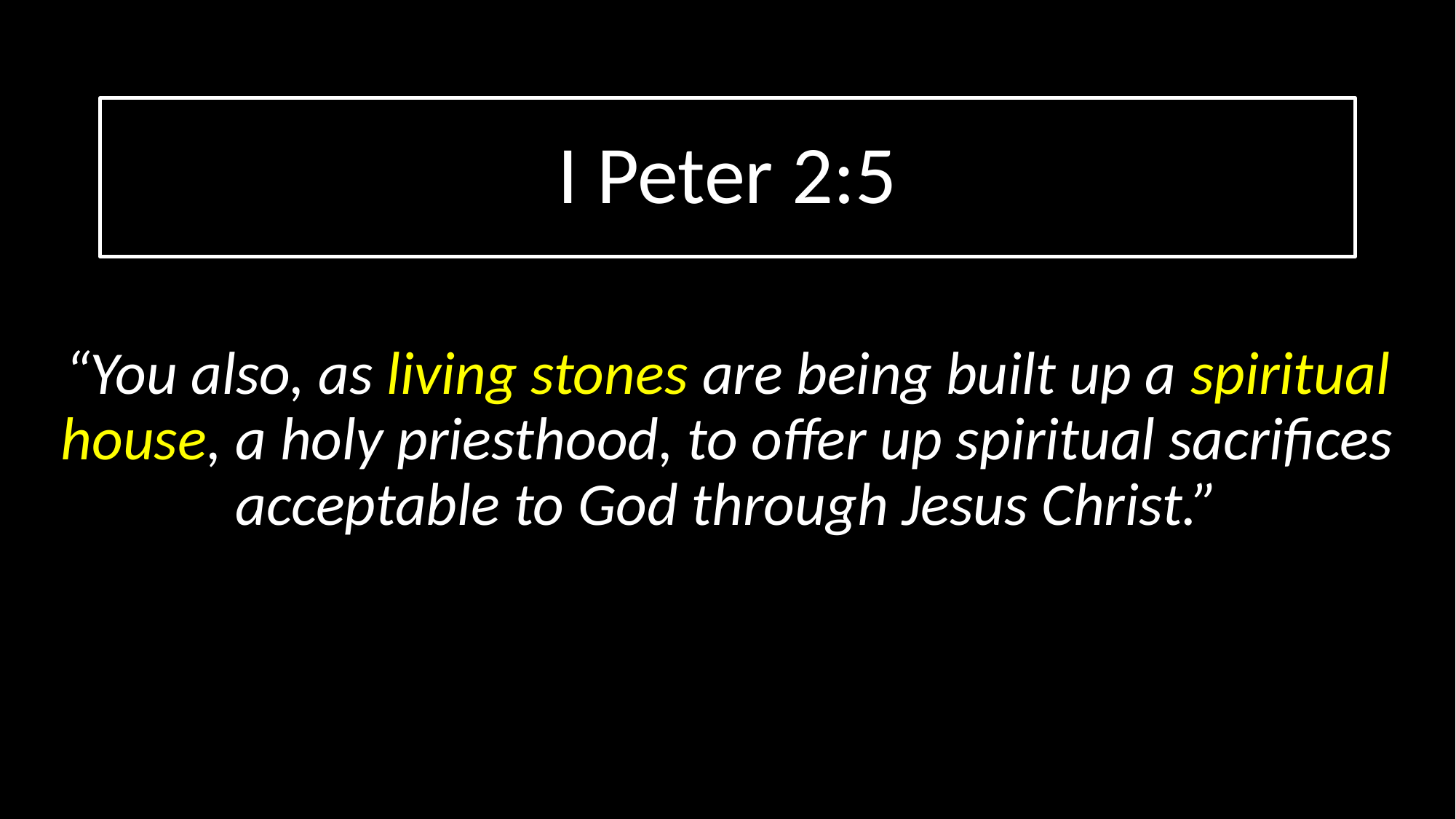

# I Peter 2:5
“You also, as living stones are being built up a spiritual house, a holy priesthood, to offer up spiritual sacrifices acceptable to God through Jesus Christ.”